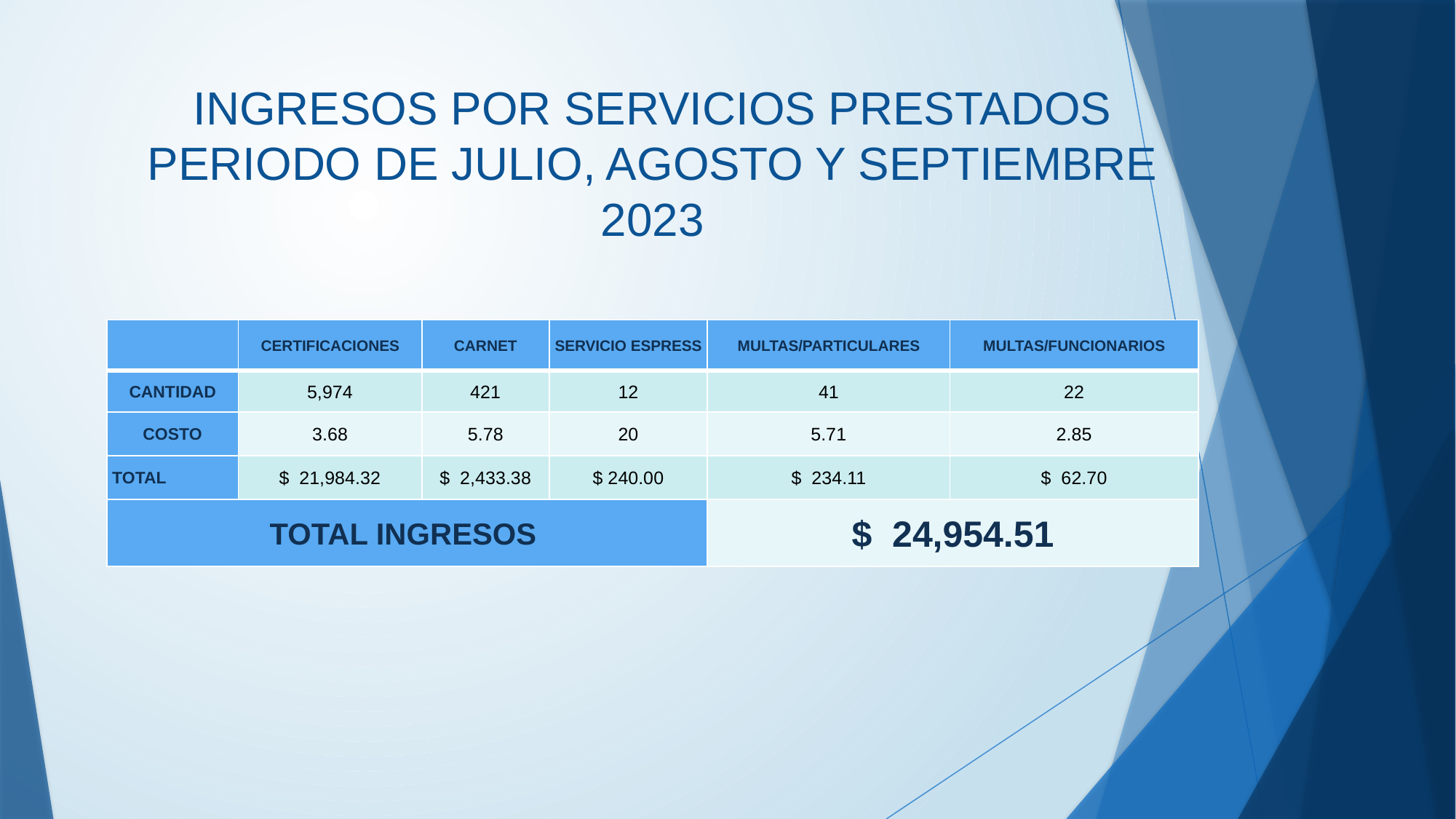

# INGRESOS POR SERVICIOS PRESTADOS PERIODO DE JULIO, AGOSTO Y SEPTIEMBRE 2023
|  | CERTIFICACIONES | CARNET | SERVICIO ESPRESS | MULTAS/PARTICULARES | MULTAS/FUNCIONARIOS |
| --- | --- | --- | --- | --- | --- |
| CANTIDAD | 5,974 | 421 | 12 | 41 | 22 |
| COSTO | 3.68 | 5.78 | 20 | 5.71 | 2.85 |
| TOTAL | $ 21,984.32 | $ 2,433.38 | $ 240.00 | $ 234.11 | $ 62.70 |
| TOTAL INGRESOS |  |  |  | $ 24,954.51 |  |